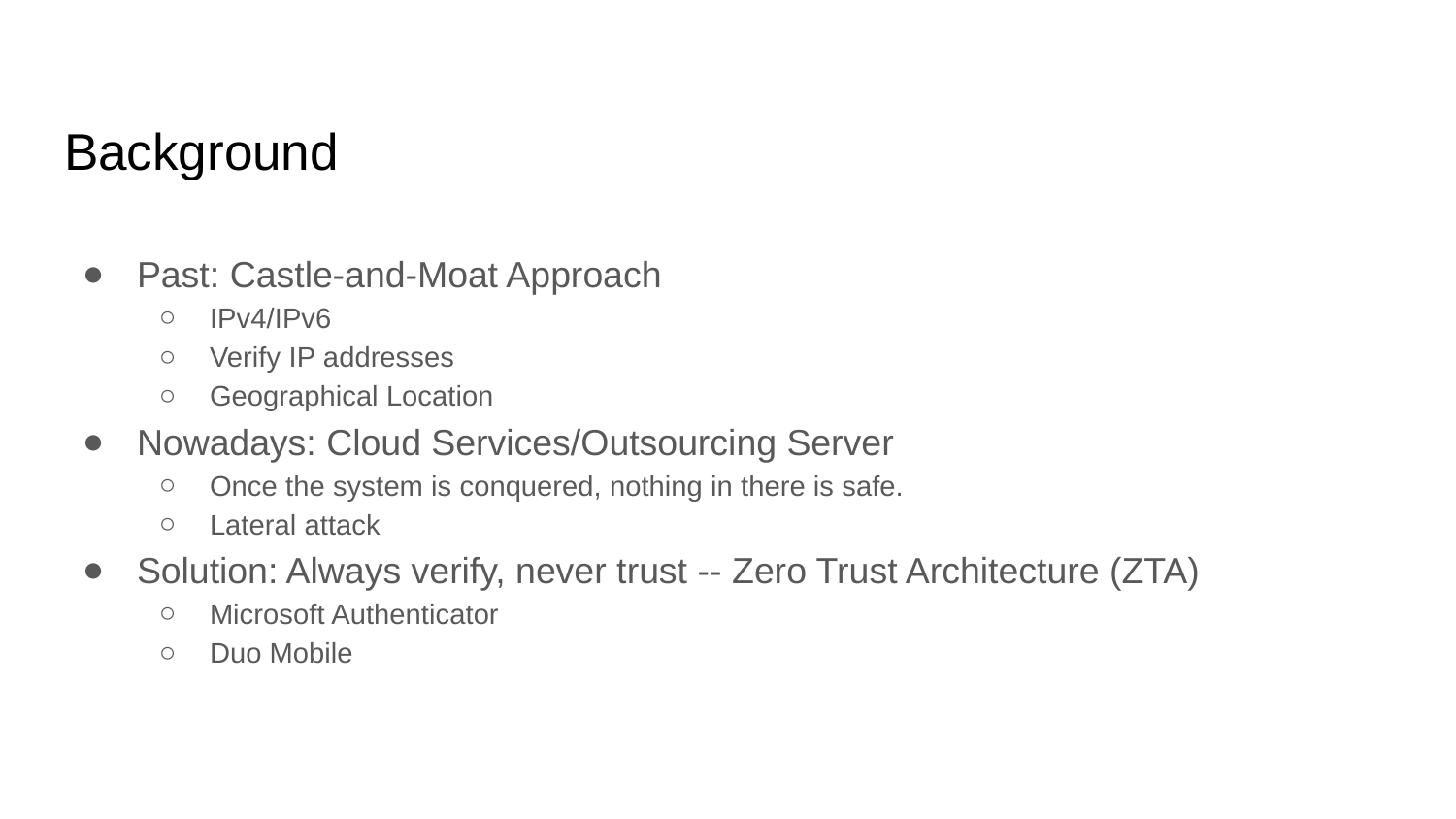

# Background
Past: Castle-and-Moat Approach
IPv4/IPv6
Verify IP addresses
Geographical Location
Nowadays: Cloud Services/Outsourcing Server
Once the system is conquered, nothing in there is safe.
Lateral attack
Solution: Always verify, never trust -- Zero Trust Architecture (ZTA)
Microsoft Authenticator
Duo Mobile